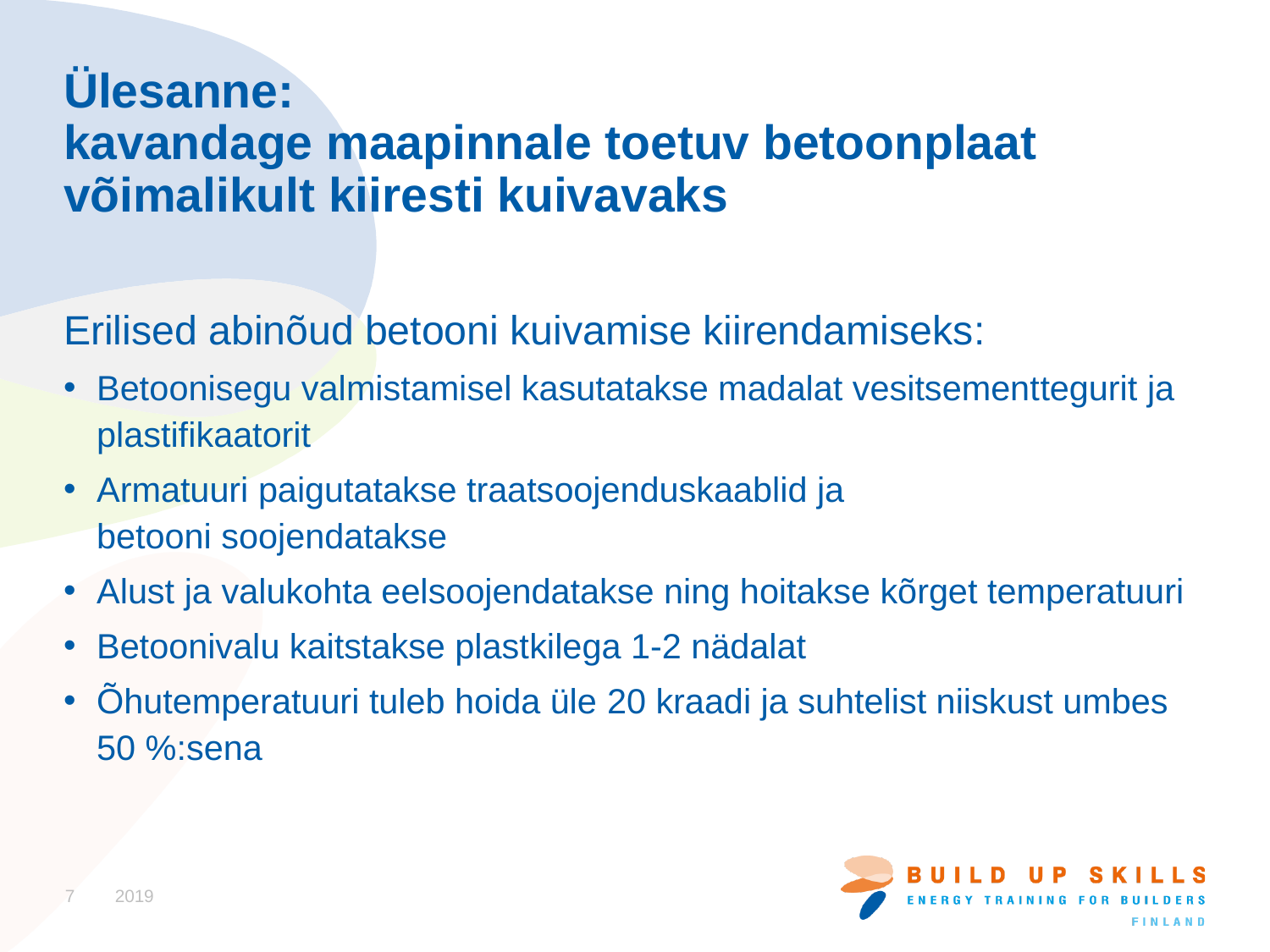

# Ülesanne: kavandage maapinnale toetuv betoonplaat võimalikult kiiresti kuivavaks

Erilised abinõud betooni kuivamise kiirendamiseks:
Betoonisegu valmistamisel kasutatakse madalat vesitsementtegurit ja plastifikaatorit
Armatuuri paigutatakse traatsoojenduskaablid ja
betooni soojendatakse
Alust ja valukohta eelsoojendatakse ning hoitakse kõrget temperatuuri
Betoonivalu kaitstakse plastkilega 1-2 nädalat
Õhutemperatuuri tuleb hoida üle 20 kraadi ja suhtelist niiskust umbes 50 %:sena

7
2019